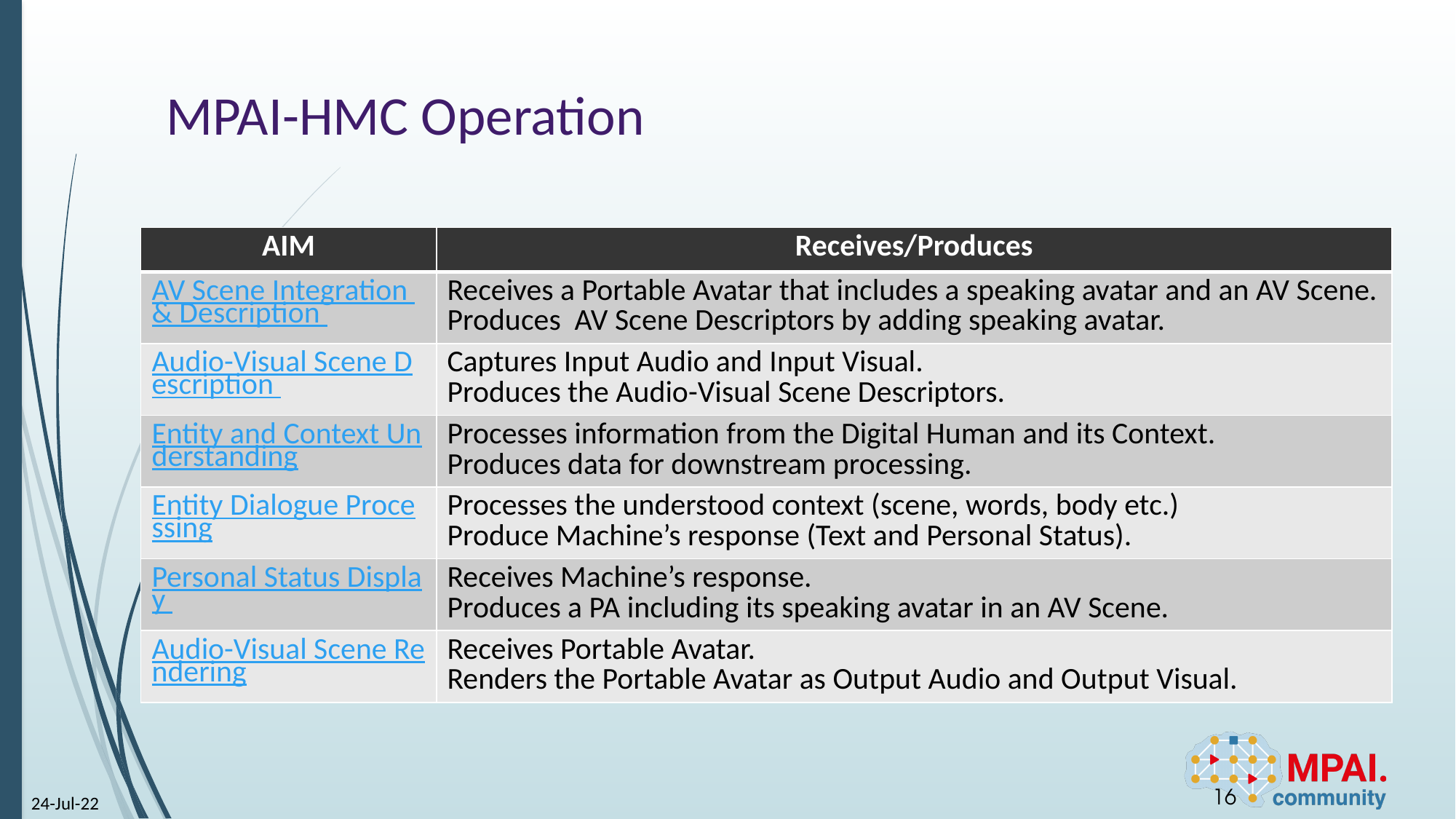

# MPAI-HMC Operation
| AIM | Receives/Produces |
| --- | --- |
| AV Scene Integration & Description | Receives a Portable Avatar that includes a speaking avatar and an AV Scene. Produces AV Scene Descriptors by adding speaking avatar. |
| Audio-Visual Scene Description | Captures Input Audio and Input Visual. Produces the Audio-Visual Scene Descriptors. |
| Entity and Context Understanding | Processes information from the Digital Human and its Context. Produces data for downstream processing. |
| Entity Dialogue Processing | Processes the understood context (scene, words, body etc.) Produce Machine’s response (Text and Personal Status). |
| Personal Status Display | Receives Machine’s response. Produces a PA including its speaking avatar in an AV Scene. |
| Audio-Visual Scene Rendering | Receives Portable Avatar. Renders the Portable Avatar as Output Audio and Output Visual. |
16
24-Jul-22